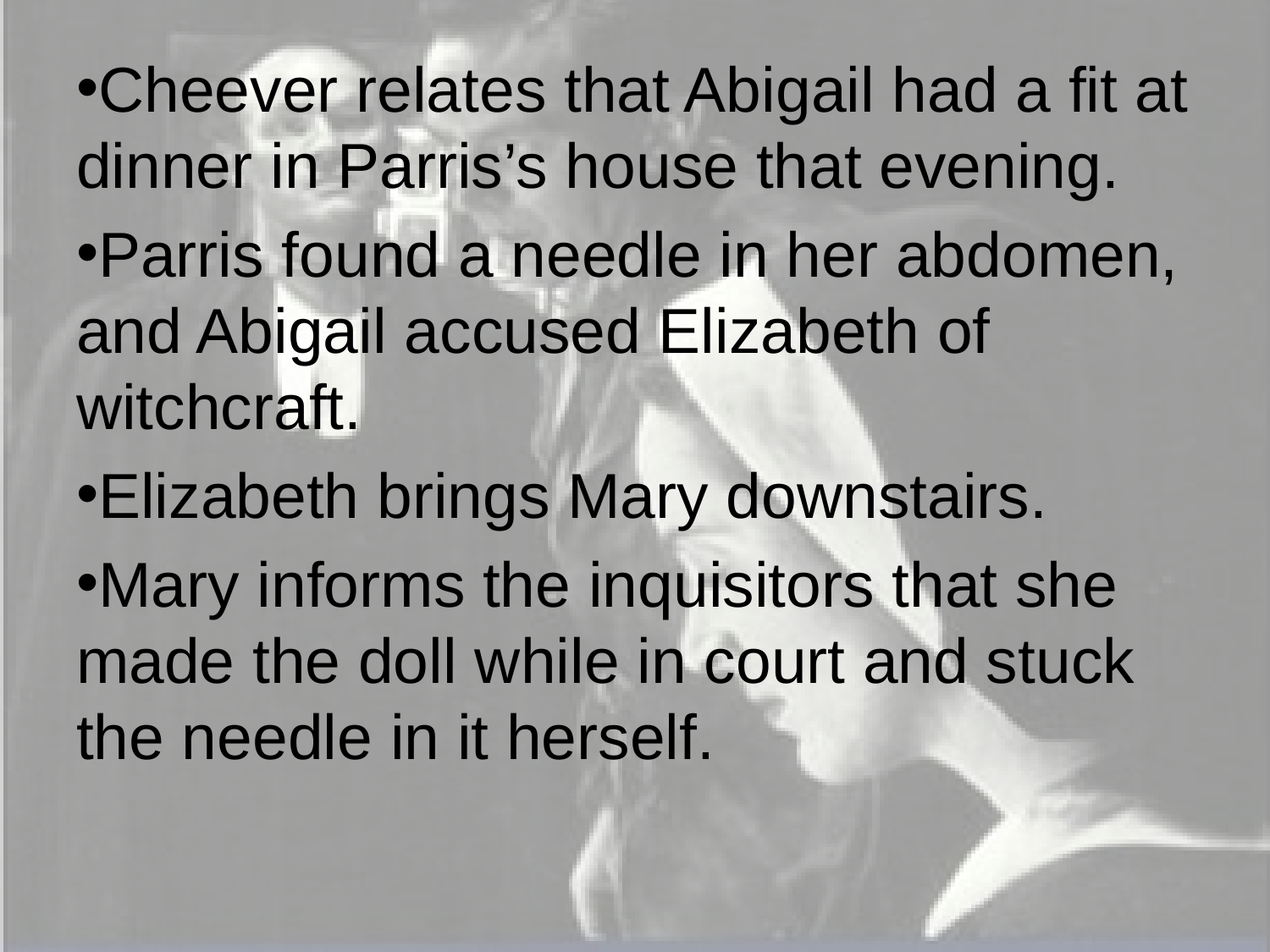

Cheever relates that Abigail had a fit at dinner in Parris’s house that evening.
Parris found a needle in her abdomen, and Abigail accused Elizabeth of witchcraft.
Elizabeth brings Mary downstairs.
Mary informs the inquisitors that she made the doll while in court and stuck the needle in it herself.